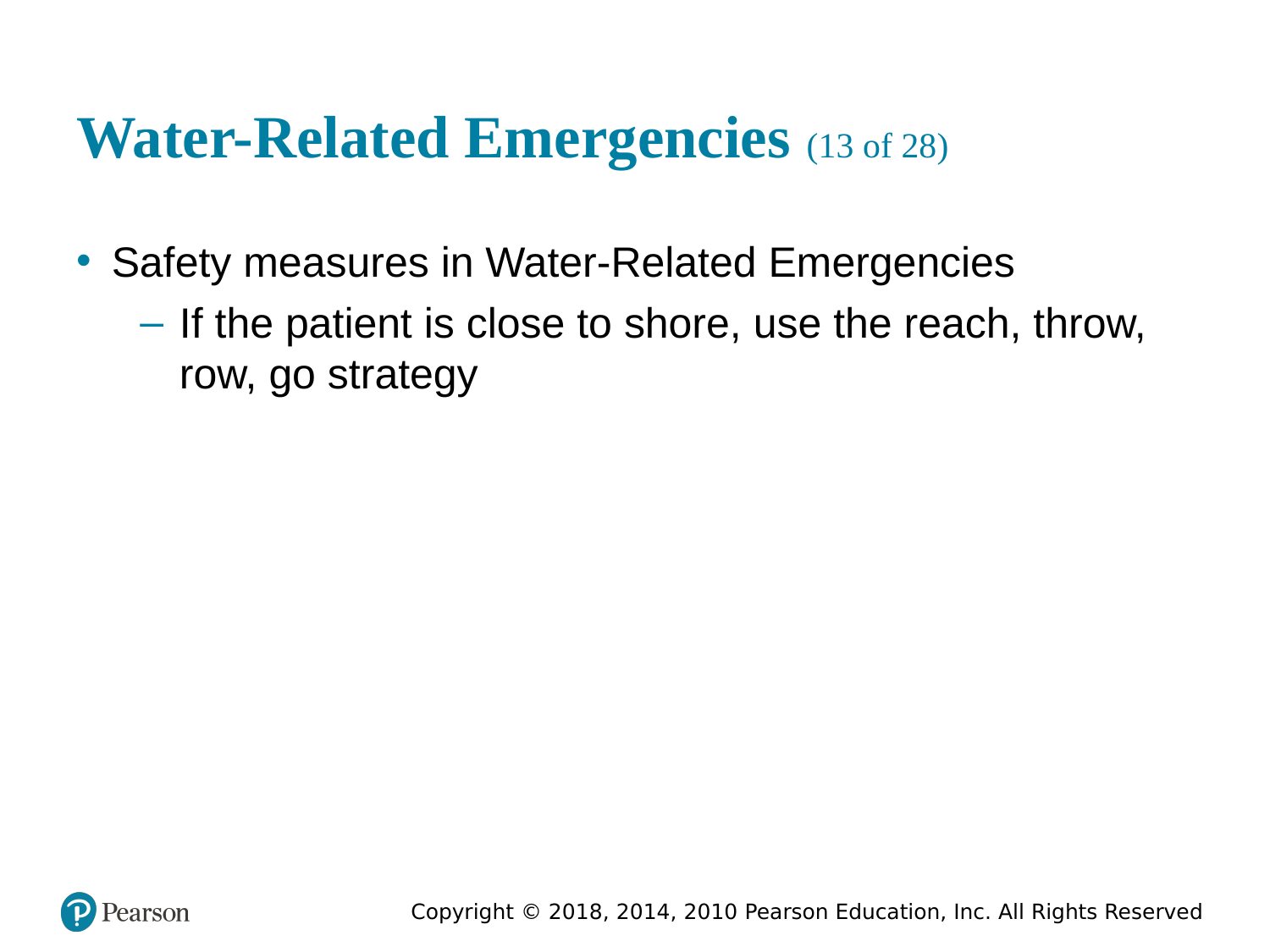

# Water-Related Emergencies (13 of 28)
Safety measures in Water-Related Emergencies
If the patient is close to shore, use the reach, throw, row, go strategy